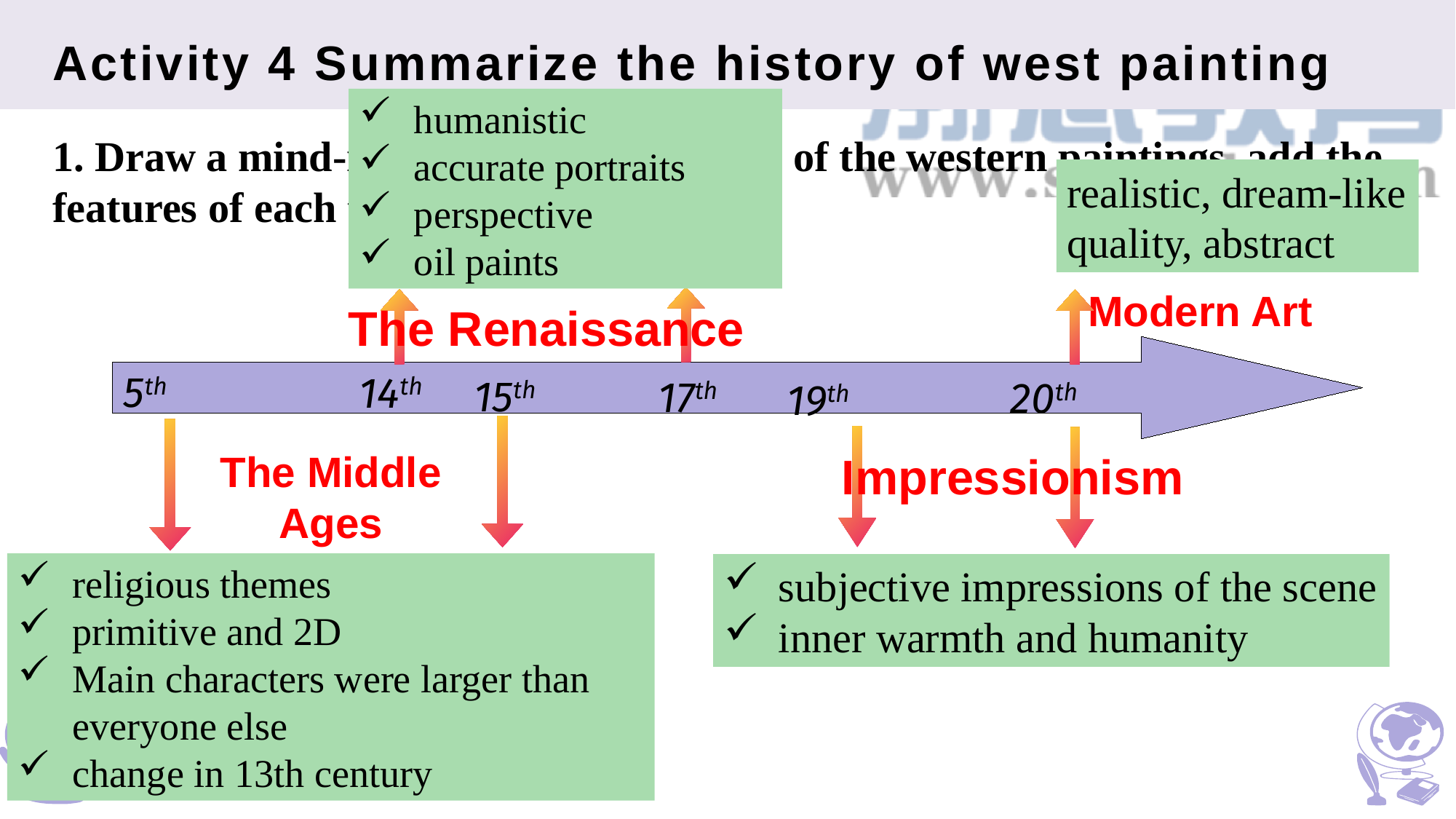

Activity 4 Summarize the history of west painting
humanistic
accurate portraits
perspective
oil paints
1. Draw a mind-map of the short history of the western paintings, add the features of each time period.
realistic, dream-like quality, abstract
Modern Art

17th

14th

The Renaissance

5th

15th

20th

19th
The Middle Ages
Impressionism
religious themes
primitive and 2D
Main characters were larger than everyone else
change in 13th century
subjective impressions of the scene
inner warmth and humanity